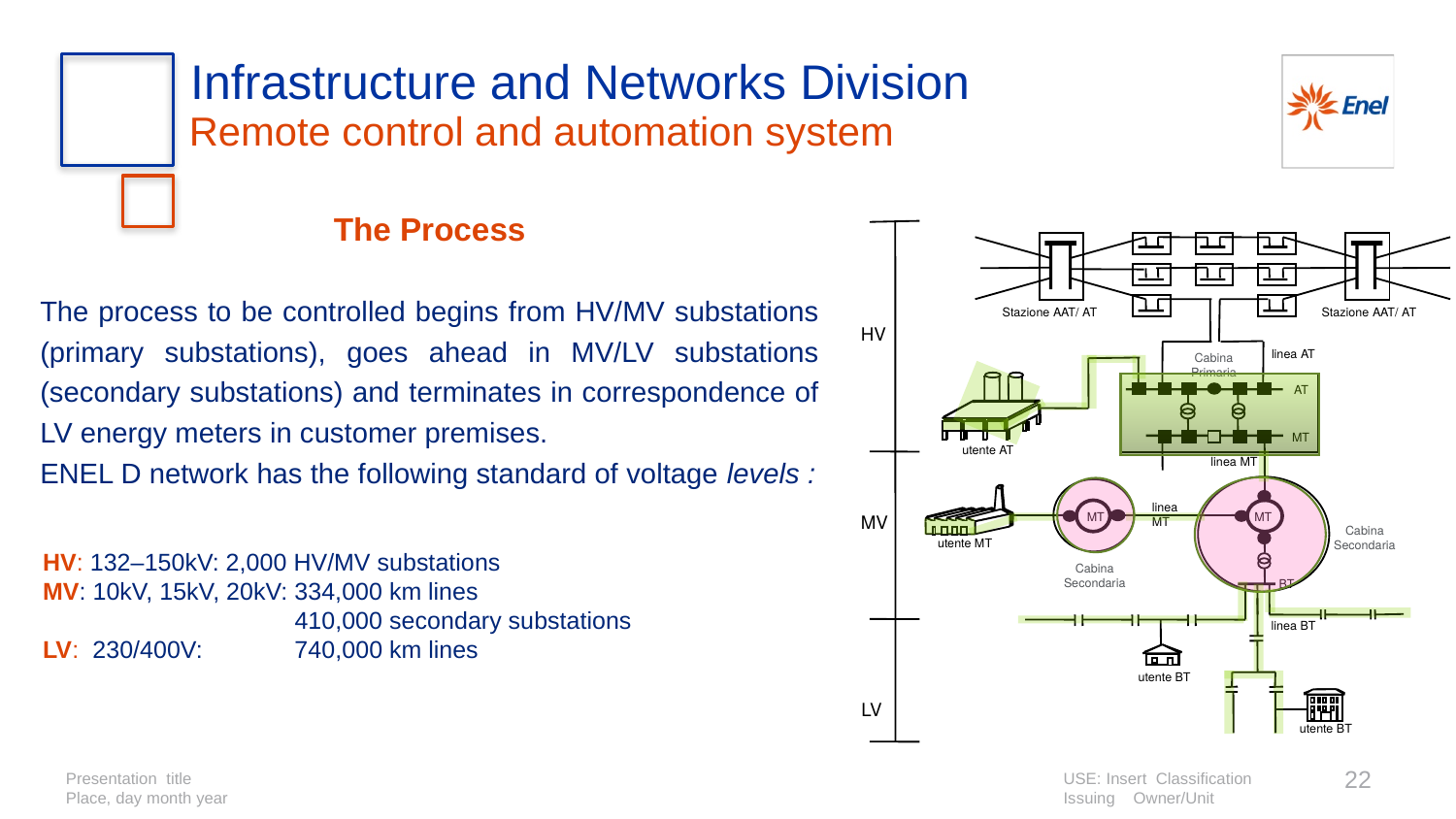

Infrastructure and Networks Division
Remote control and automation system
The Process

The process to be controlled begins from HV/MV substations (primary substations), goes ahead in MV/LV substations (secondary substations) and terminates in correspondence of LV energy meters in customer premises.
ENEL D network has the following standard of voltage levels :

Stazione AAT/ AT
Stazione AAT/ AT

HV

Cabina
Primaria

linea AT

AT

MT

utente AT

linea MT

linea MT

MT
MT

MV

Cabina
Secondaria

utente MT

Cabina
Secondaria

BT

linea BT

utente BT

LV

utente BT

HV: 132–150kV: 2,000 HV/MV substations
MV: 10kV, 15kV, 20kV: 334,000 km lines
	    410,000 secondary substations
LV:  230/400V:	    740,000 km lines
22